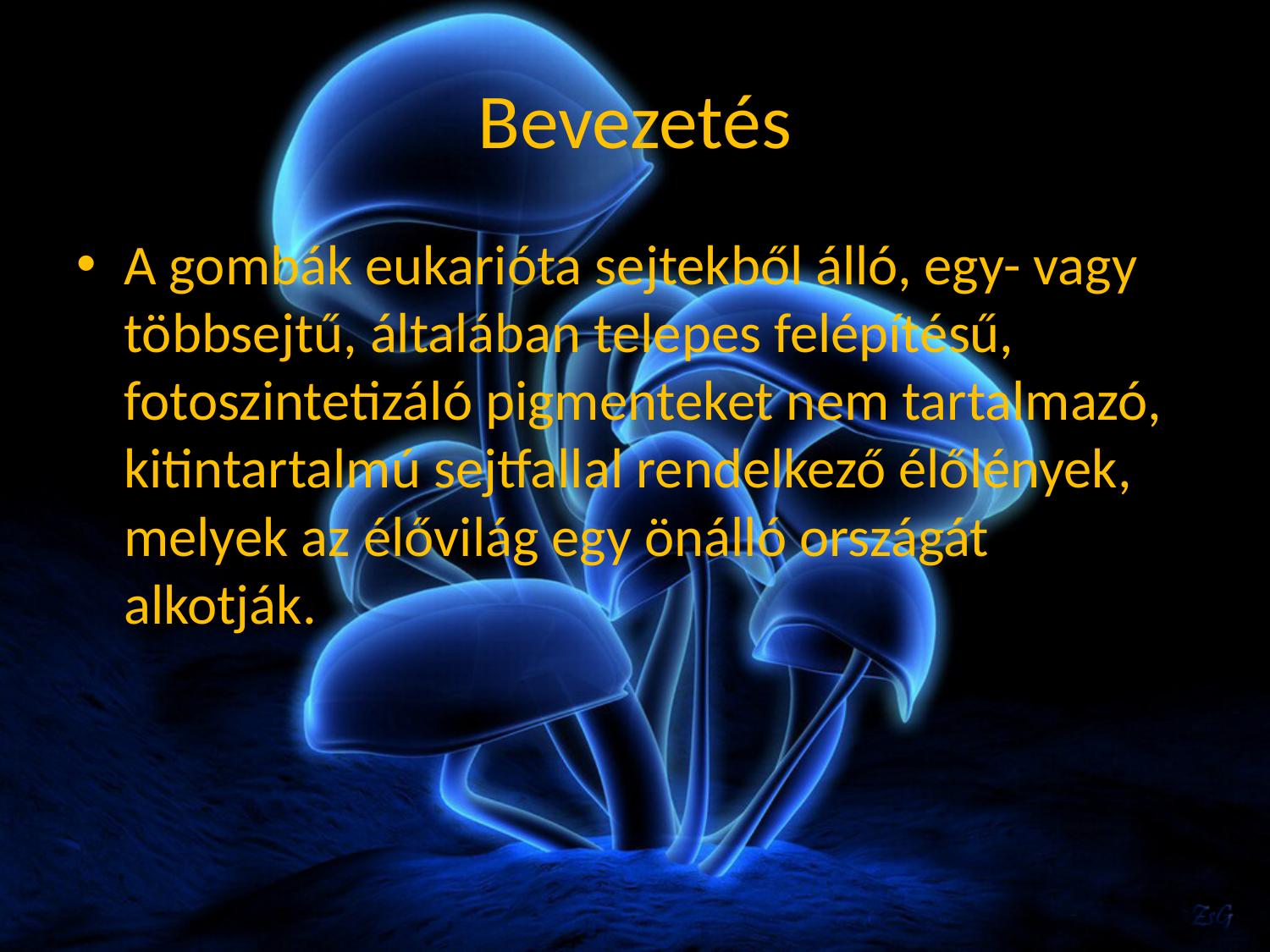

# Bevezetés
A gombák eukarióta sejtekből álló, egy- vagy többsejtű, általában telepes felépítésű, fotoszintetizáló pigmenteket nem tartalmazó, kitintartalmú sejtfallal rendelkező élőlények, melyek az élővilág egy önálló országát alkotják.